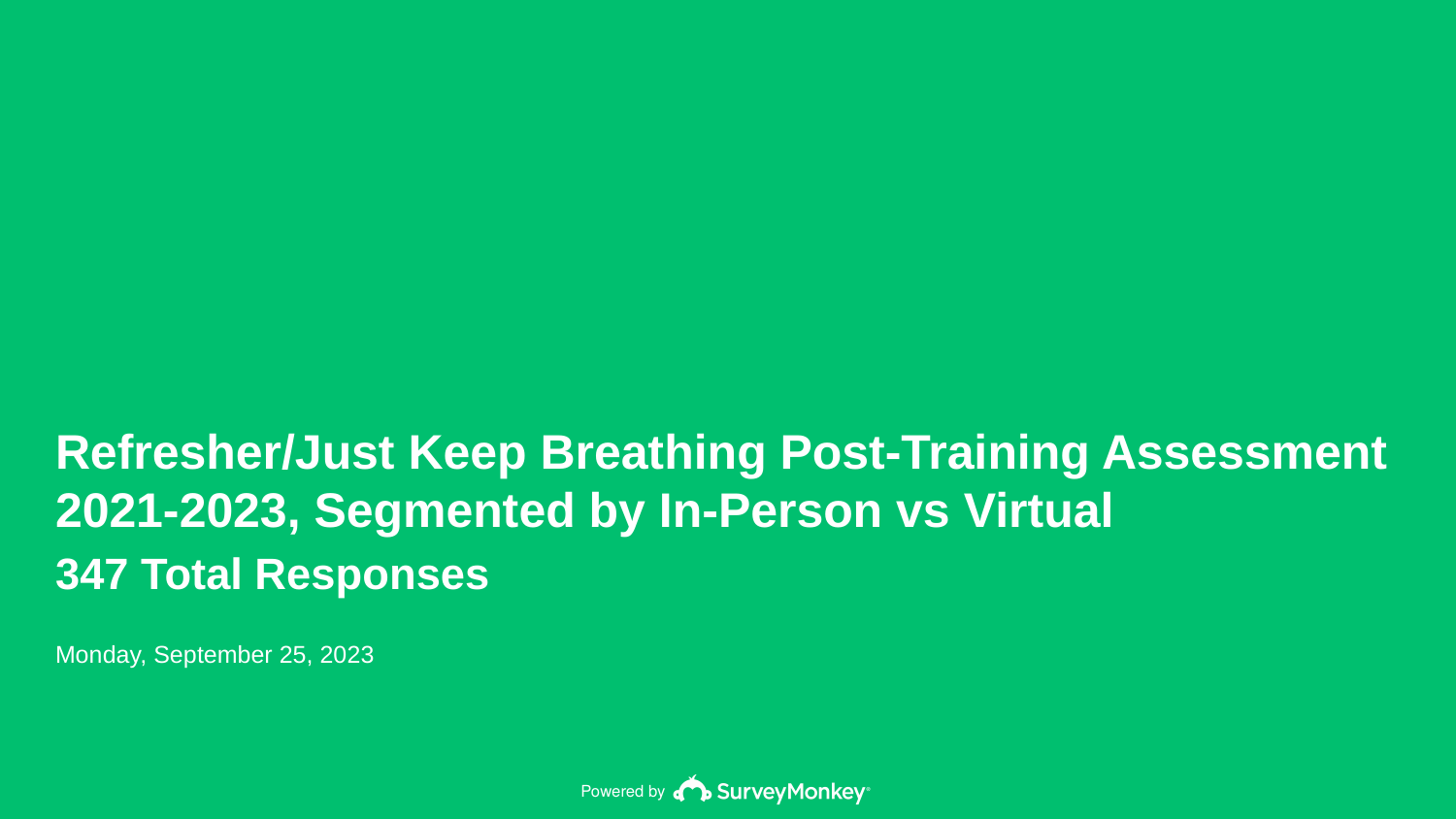

Refresher/Just Keep Breathing Post-Training Assessment 2021-2023, Segmented by In-Person vs Virtual
347 Total Responses
Monday, September 25, 2023